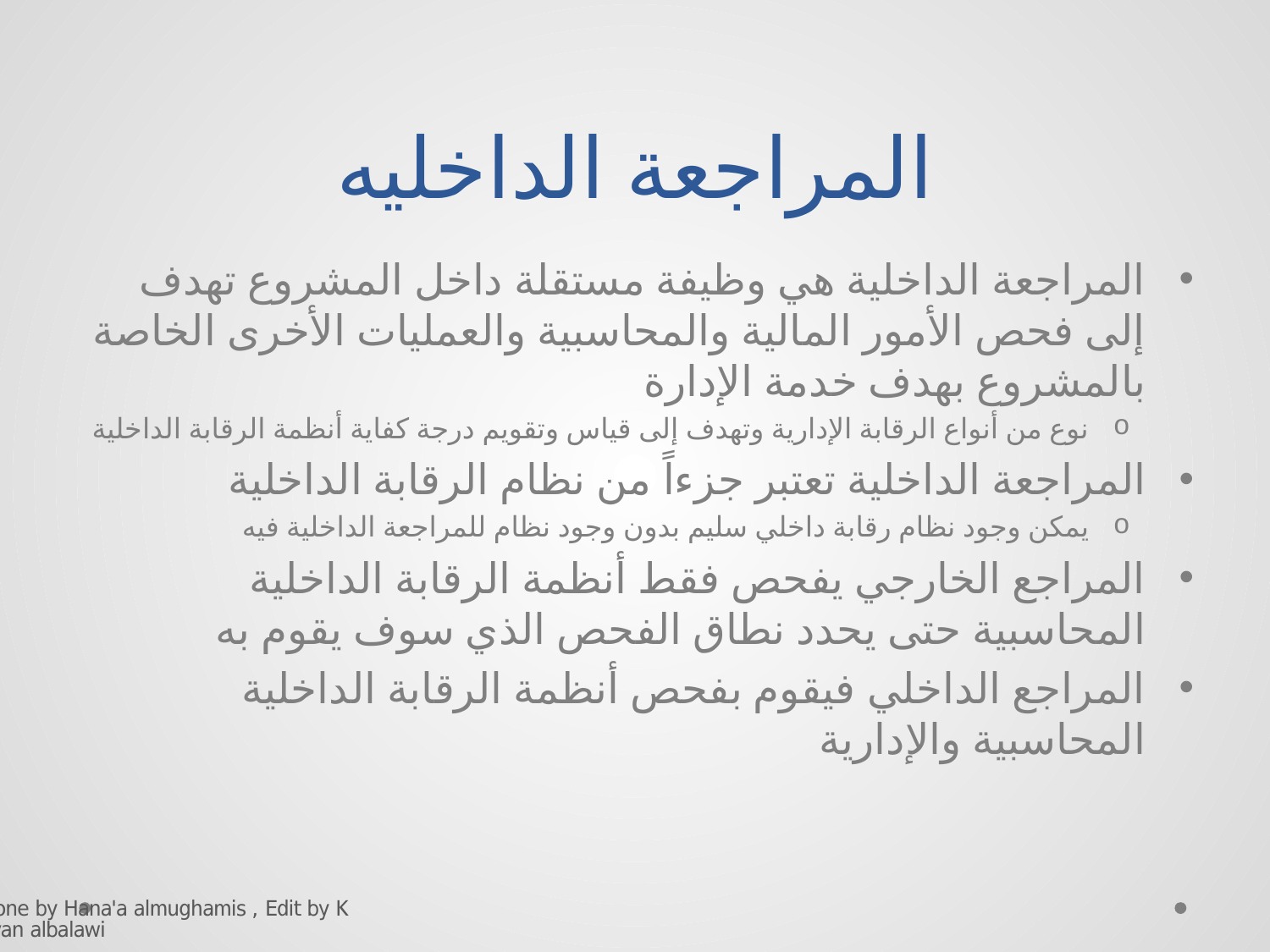

# المراجعة الداخليه
المراجعة الداخلية هي وظيفة مستقلة داخل المشروع تهدف إلى فحص الأمور المالية والمحاسبية والعمليات الأخرى الخاصة بالمشروع بهدف خدمة الإدارة
نوع من أنواع الرقابة الإدارية وتهدف إلى قياس وتقويم درجة كفاية أنظمة الرقابة الداخلية
المراجعة الداخلية تعتبر جزءاً من نظام الرقابة الداخلية
يمكن وجود نظام رقابة داخلي سليم بدون وجود نظام للمراجعة الداخلية فيه
المراجع الخارجي يفحص فقط أنظمة الرقابة الداخلية المحاسبية حتى يحدد نطاق الفحص الذي سوف يقوم به
المراجع الداخلي فيقوم بفحص أنظمة الرقابة الداخلية المحاسبية والإدارية
Done by Hana'a almughamis , Edit by Kayan albalawi